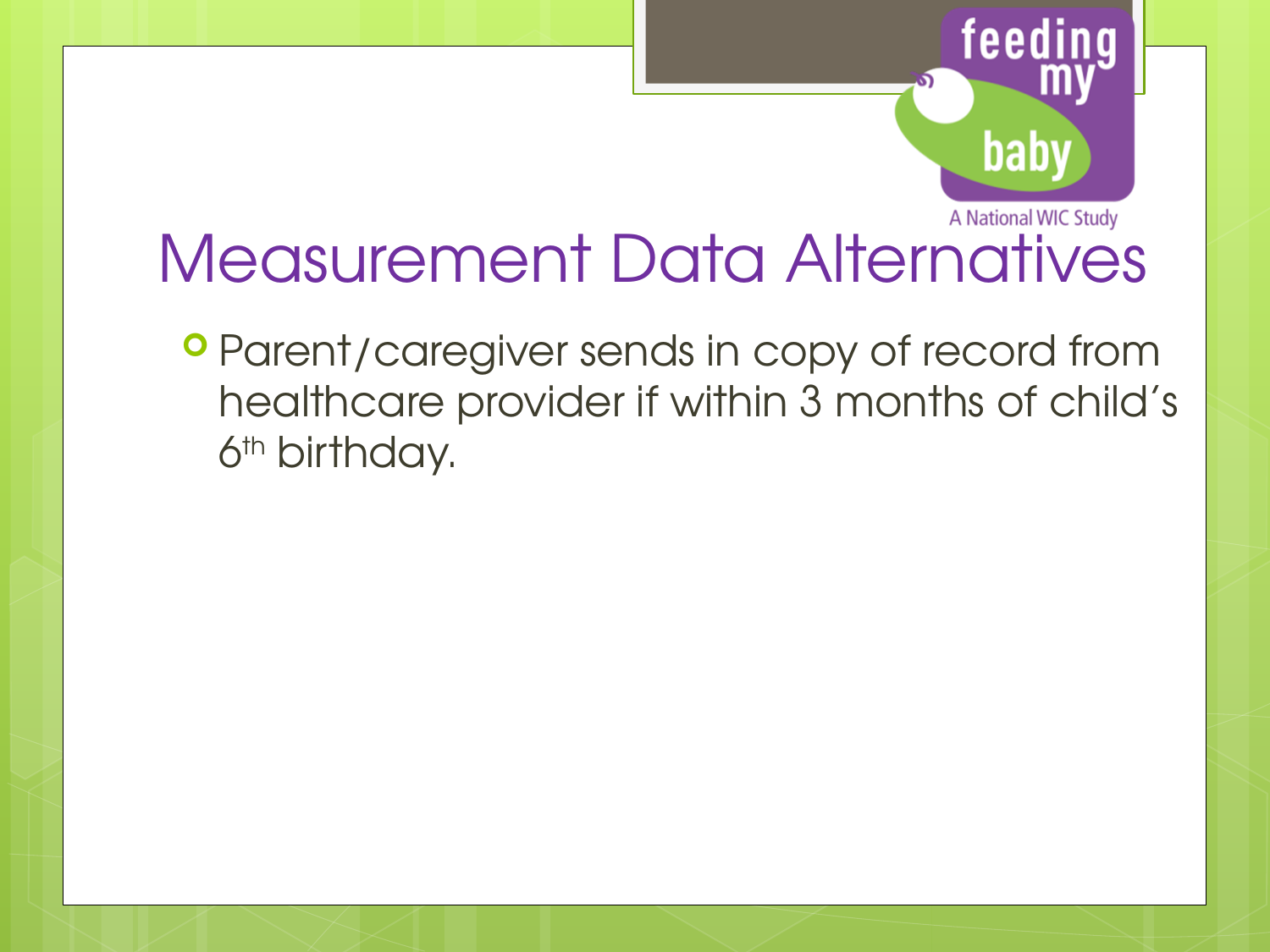

# Measurement Data Alternatives
Parent/caregiver sends in copy of record from healthcare provider if within 3 months of child’s 6th birthday.